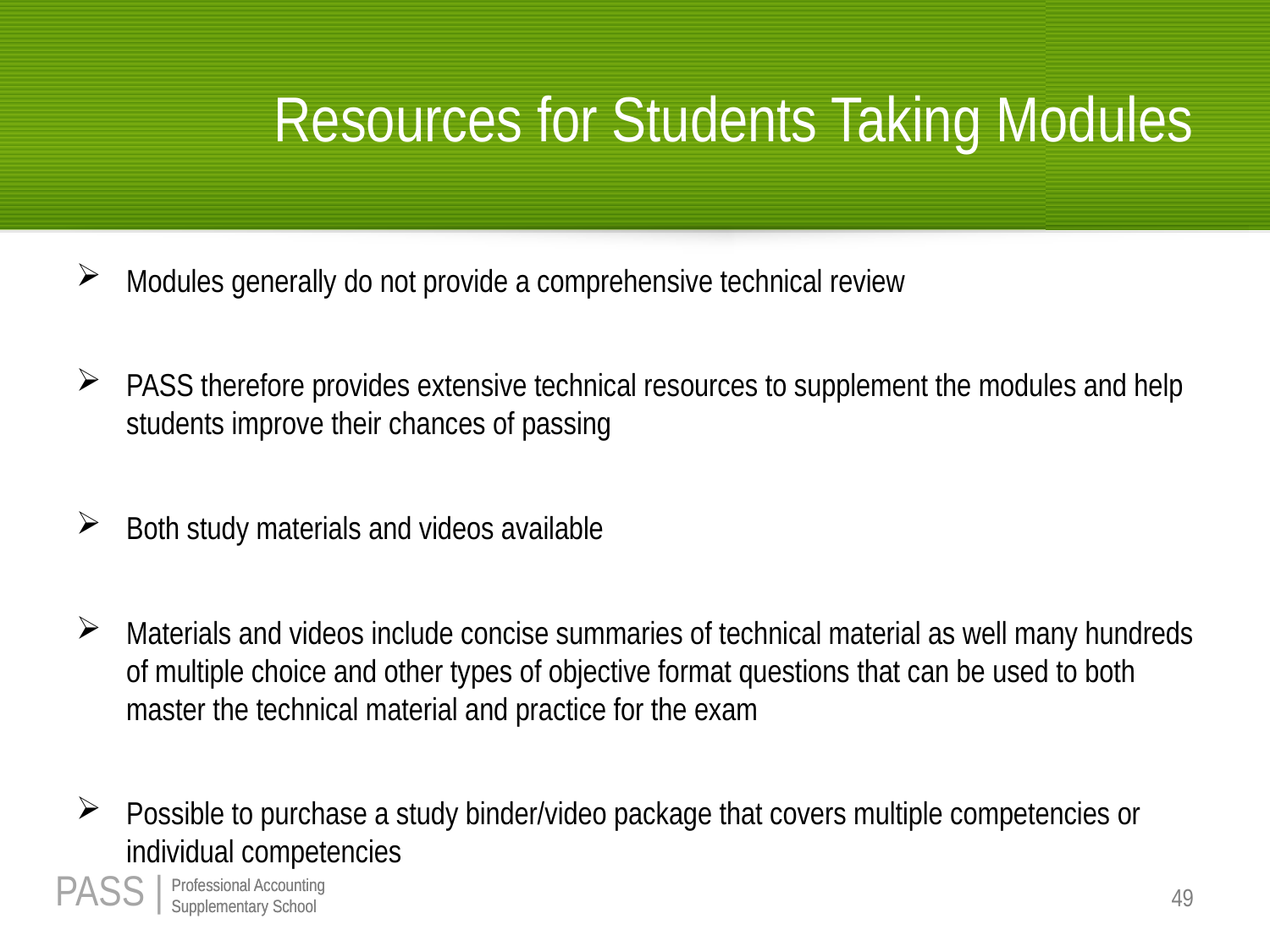

# Resources for Students Taking Modules
Modules generally do not provide a comprehensive technical review

PASS therefore provides extensive technical resources to supplement the modules and help students improve their chances of passing

Both study materials and videos available

Materials and videos include concise summaries of technical material as well many hundreds of multiple choice and other types of objective format questions that can be used to both master the technical material and practice for the exam

Possible to purchase a study binder/video package that covers multiple competencies or individual competencies

49